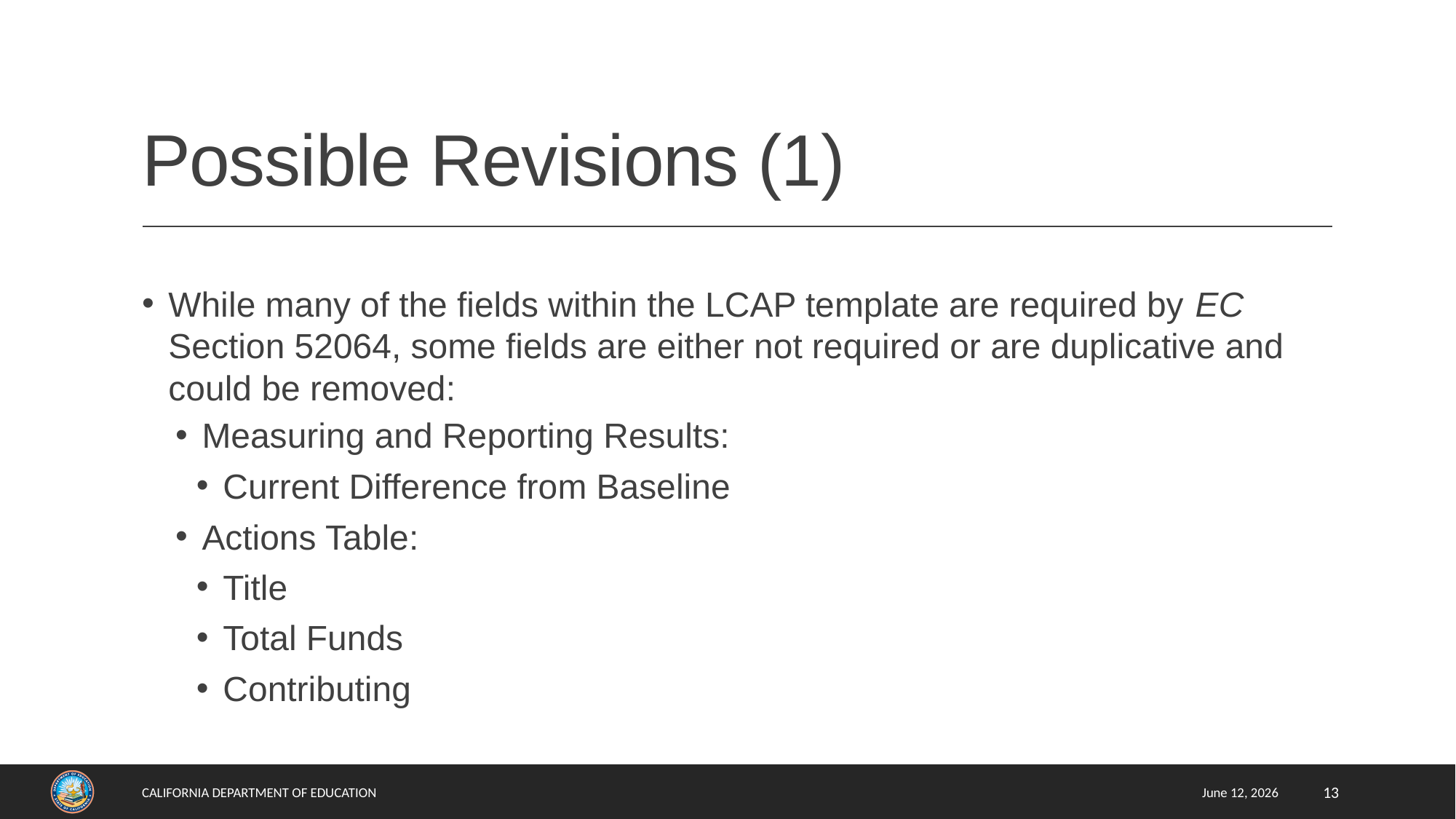

# Possible Revisions (1)
While many of the fields within the LCAP template are required by EC Section 52064, some fields are either not required or are duplicative and could be removed:
Measuring and Reporting Results:
Current Difference from Baseline
Actions Table:
Title
Total Funds
Contributing
California Department of Education
June 12, 2026
13